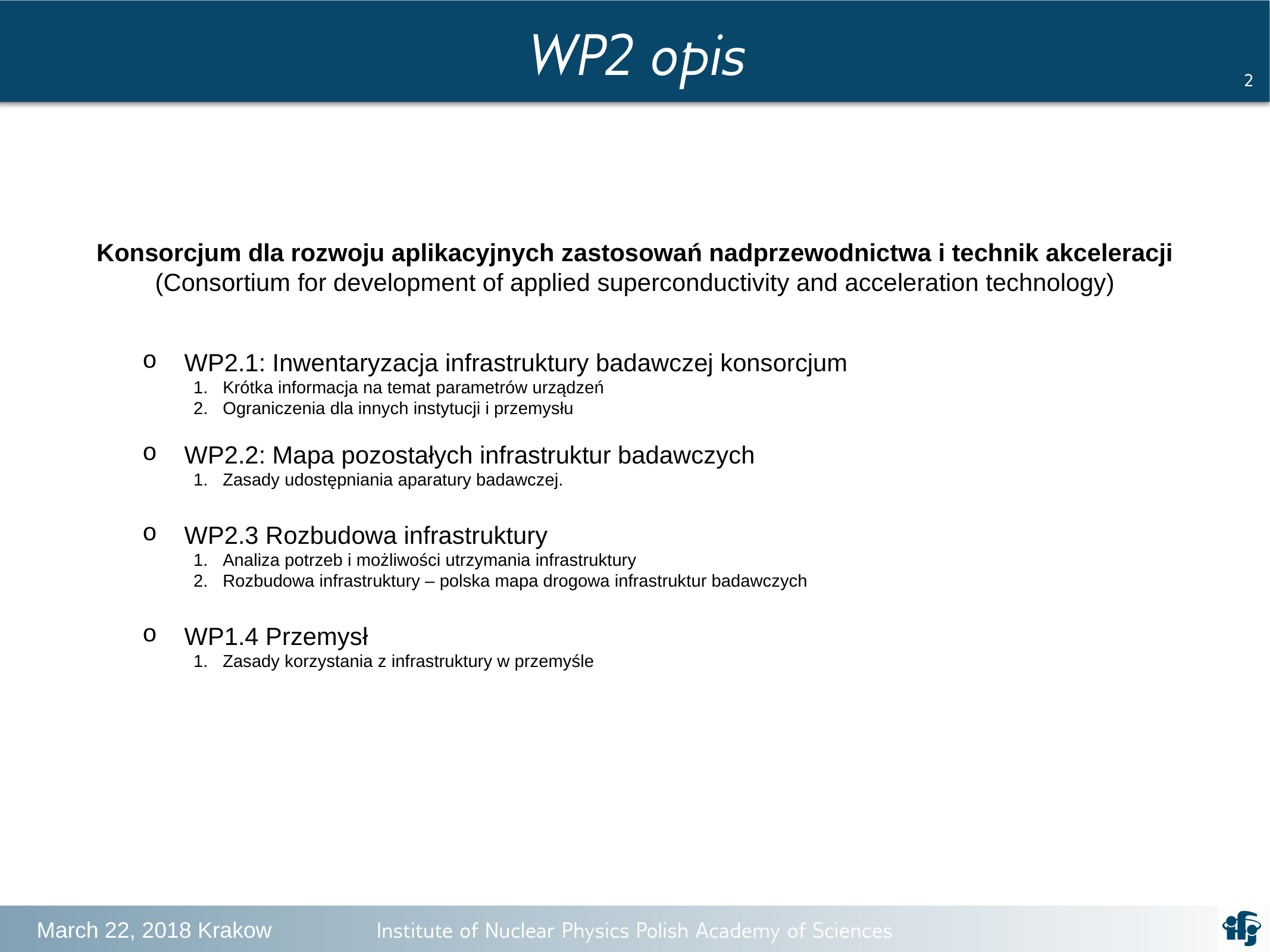

# WP2 opis
2
2
Konsorcjum dla rozwoju aplikacyjnych zastosowań nadprzewodnictwa i technik akceleracji (Consortium for development of applied superconductivity and acceleration technology)

WP2.1: Inwentaryzacja infrastruktury badawczej konsorcjum
1.   Krótka informacja na temat parametrów urządzeń
2.   Ograniczenia dla innych instytucji i przemysłu

WP2.2: Mapa pozostałych infrastruktur badawczych
1.   Zasady udostępniania aparatury badawczej.

WP2.3 Rozbudowa infrastruktury
1.   Analiza potrzeb i możliwości utrzymania infrastruktury
2.   Rozbudowa infrastruktury – polska mapa drogowa infrastruktur badawczych

WP1.4 Przemysł
1.   Zasady korzystania z infrastruktury w przemyśle